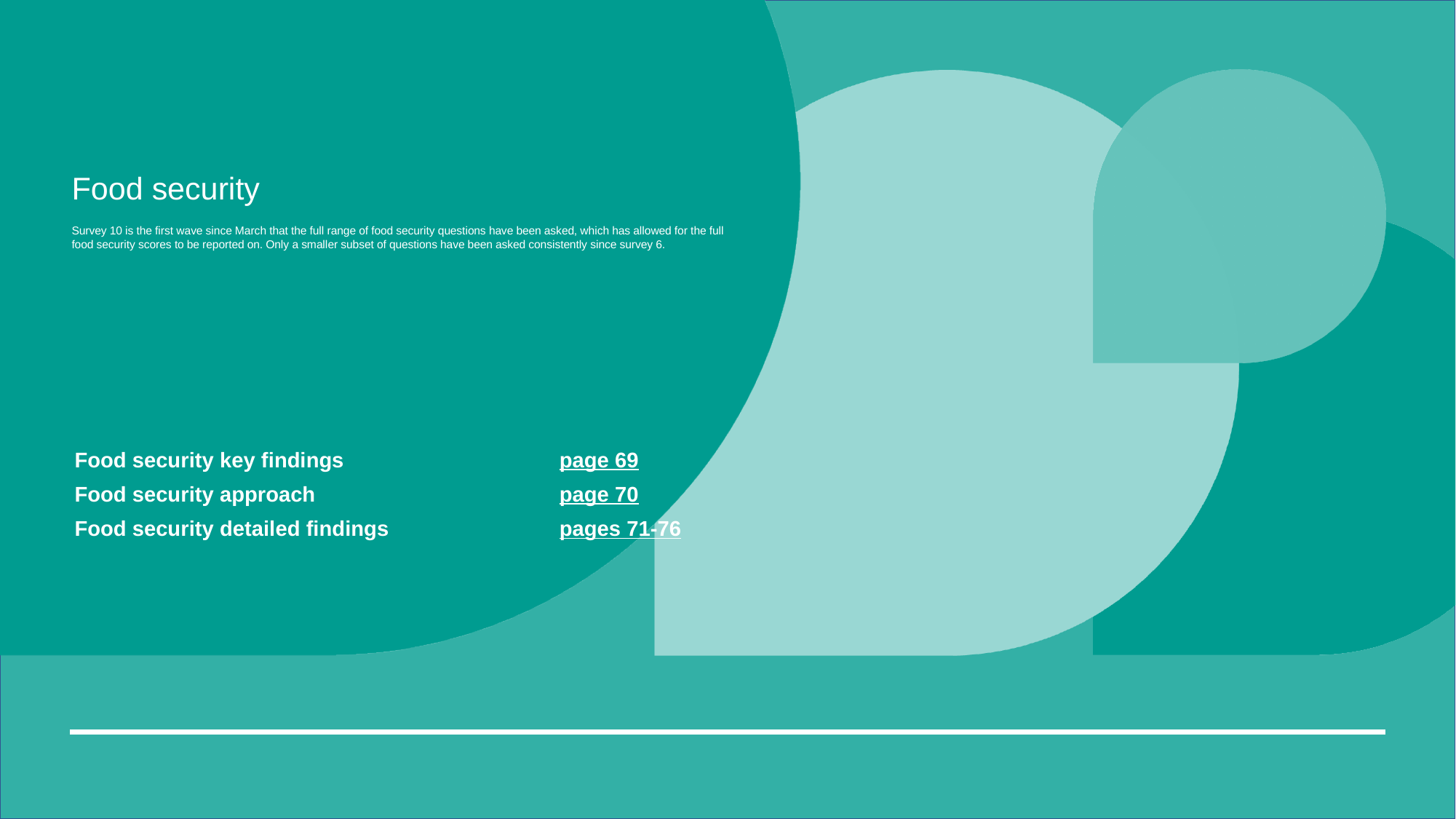

# Food security Survey 10 is the first wave since March that the full range of food security questions have been asked, which has allowed for the full food security scores to be reported on. Only a smaller subset of questions have been asked consistently since survey 6.
| Food security key findings | page 69 |
| --- | --- |
| Food security approach | page 70 |
| Food security detailed findings | pages 71-76 |